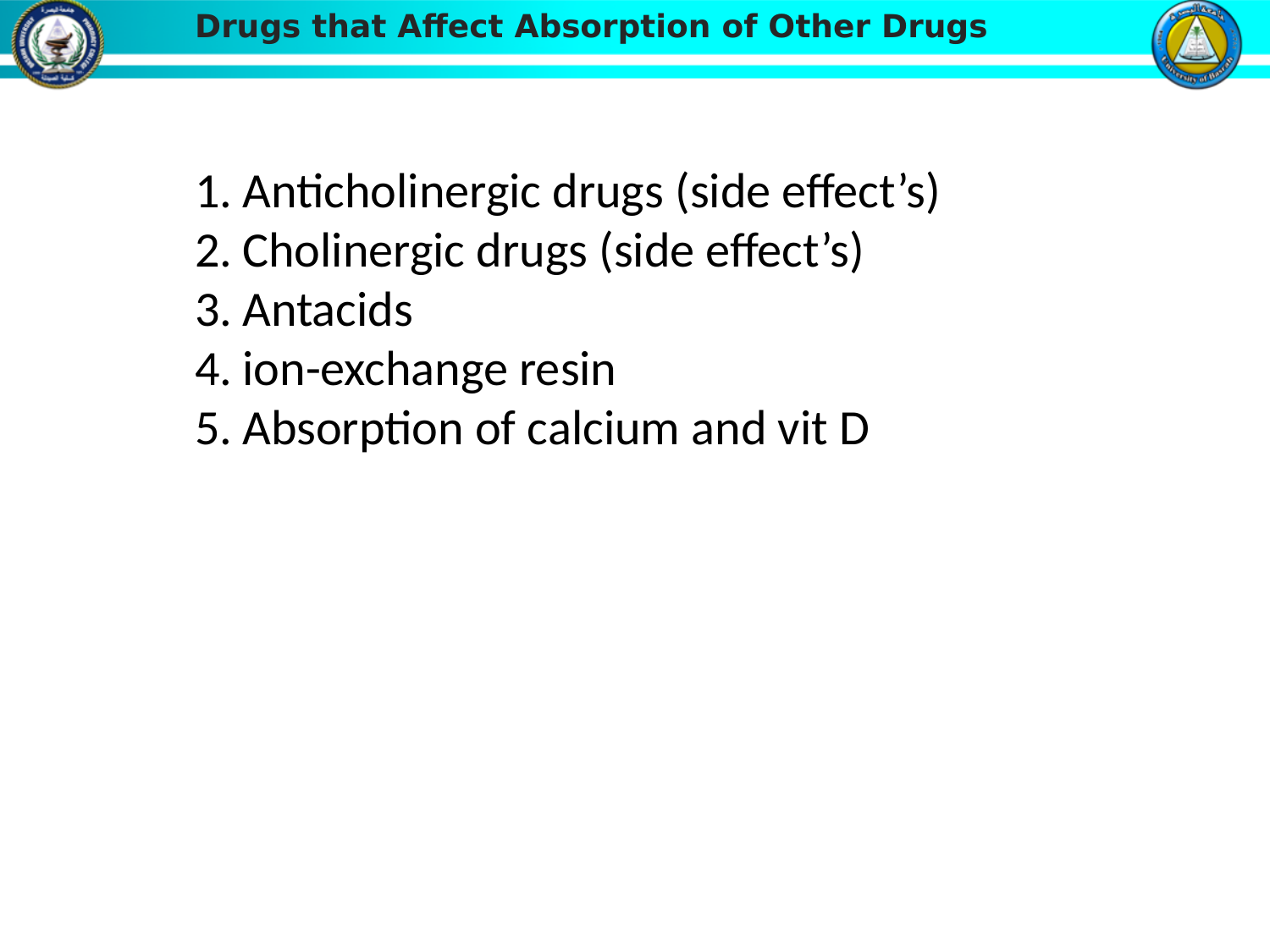

Drugs that Affect Absorption of Other Drugs

Anticholinergic drugs (side effect’s)
Cholinergic drugs (side effect’s)
Antacids
ion-exchange resin
Absorption of calcium and vit D